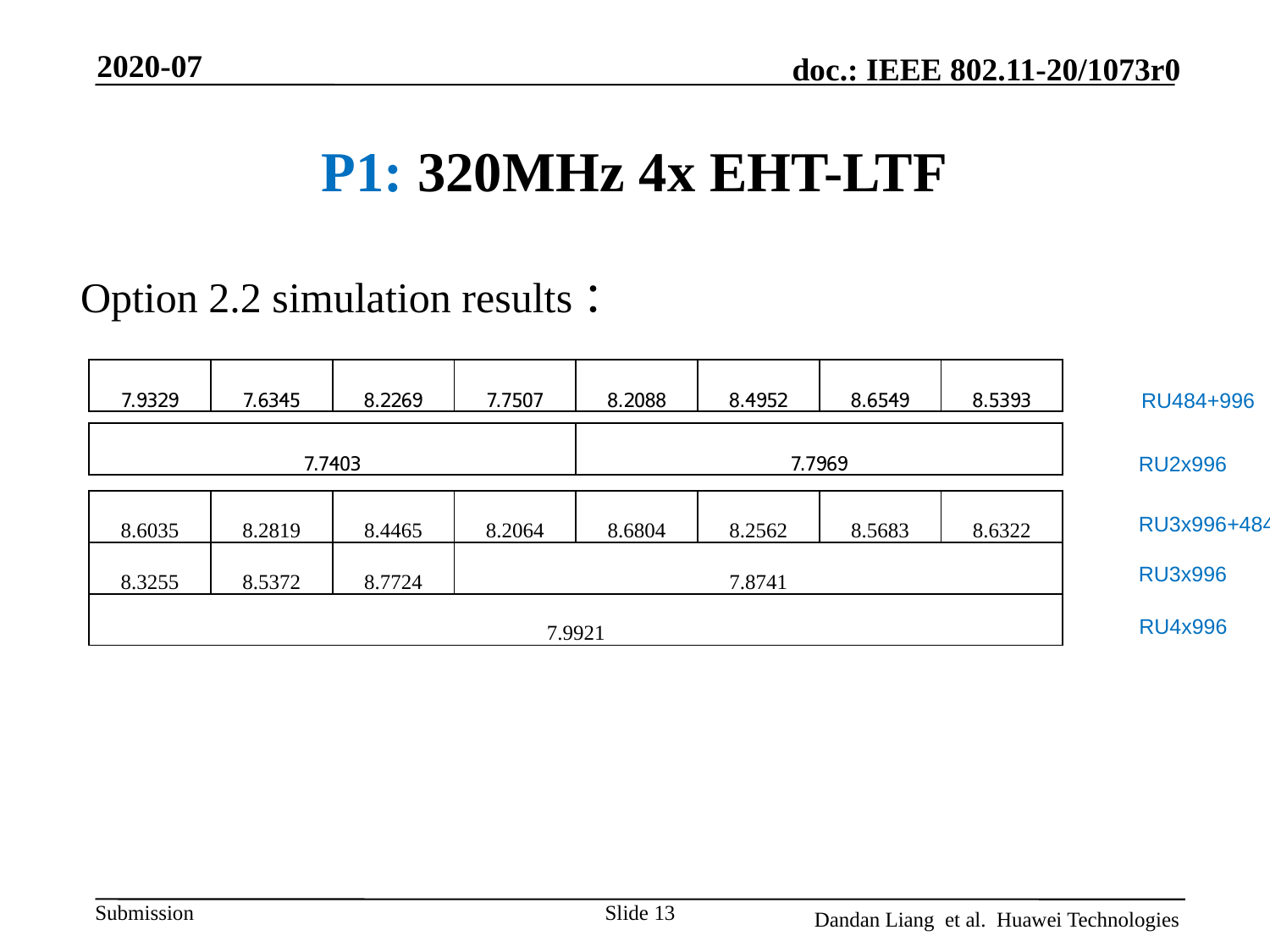

2020-07
# P1: 320MHz 4x EHT-LTF
Option 2.2 simulation results：

| 7.9329 | 7.6345 | 8.2269 | 7.7507 | 8.2088 | 8.4952 | 8.6549 | 8.5393 |
| --- | --- | --- | --- | --- | --- | --- | --- |
RU484+996
| 7.7403 | 7.7969 |
| --- | --- |
RU2x996
| 8.6035 | 8.2819 | 8.4465 | 8.2064 | 8.6804 | 8.2562 | 8.5683 | 8.6322 |
| --- | --- | --- | --- | --- | --- | --- | --- |
| 8.3255 | 8.5372 | 8.7724 | 7.8741 |  |  |  |  |
| 7.9921 |  |  |  |  |  |  |  |
RU3x996+484
RU3x996
RU4x996
Slide 13